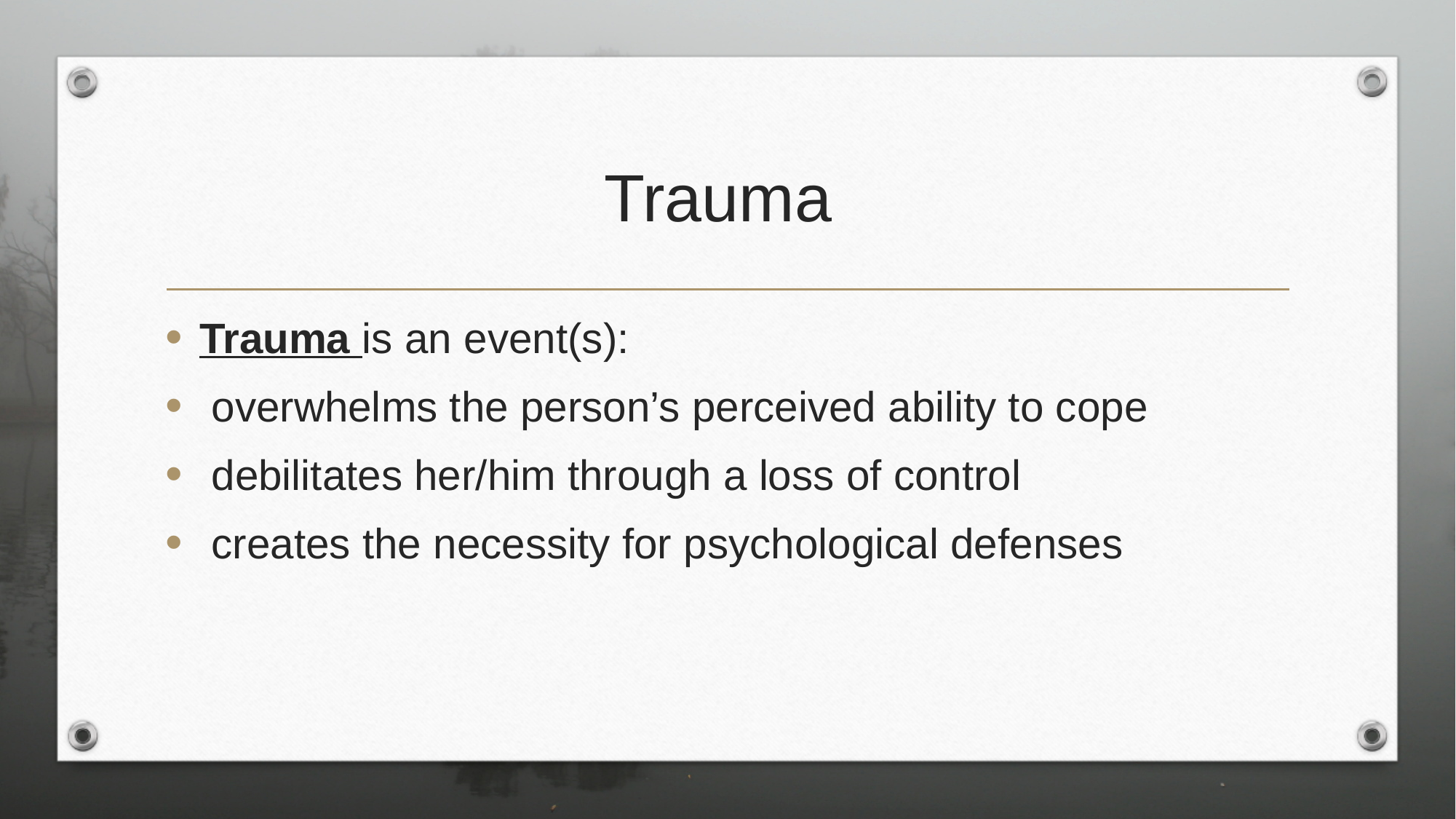

# Trauma
Trauma is an event(s):
 overwhelms the person’s perceived ability to cope
 debilitates her/him through a loss of control
 creates the necessity for psychological defenses